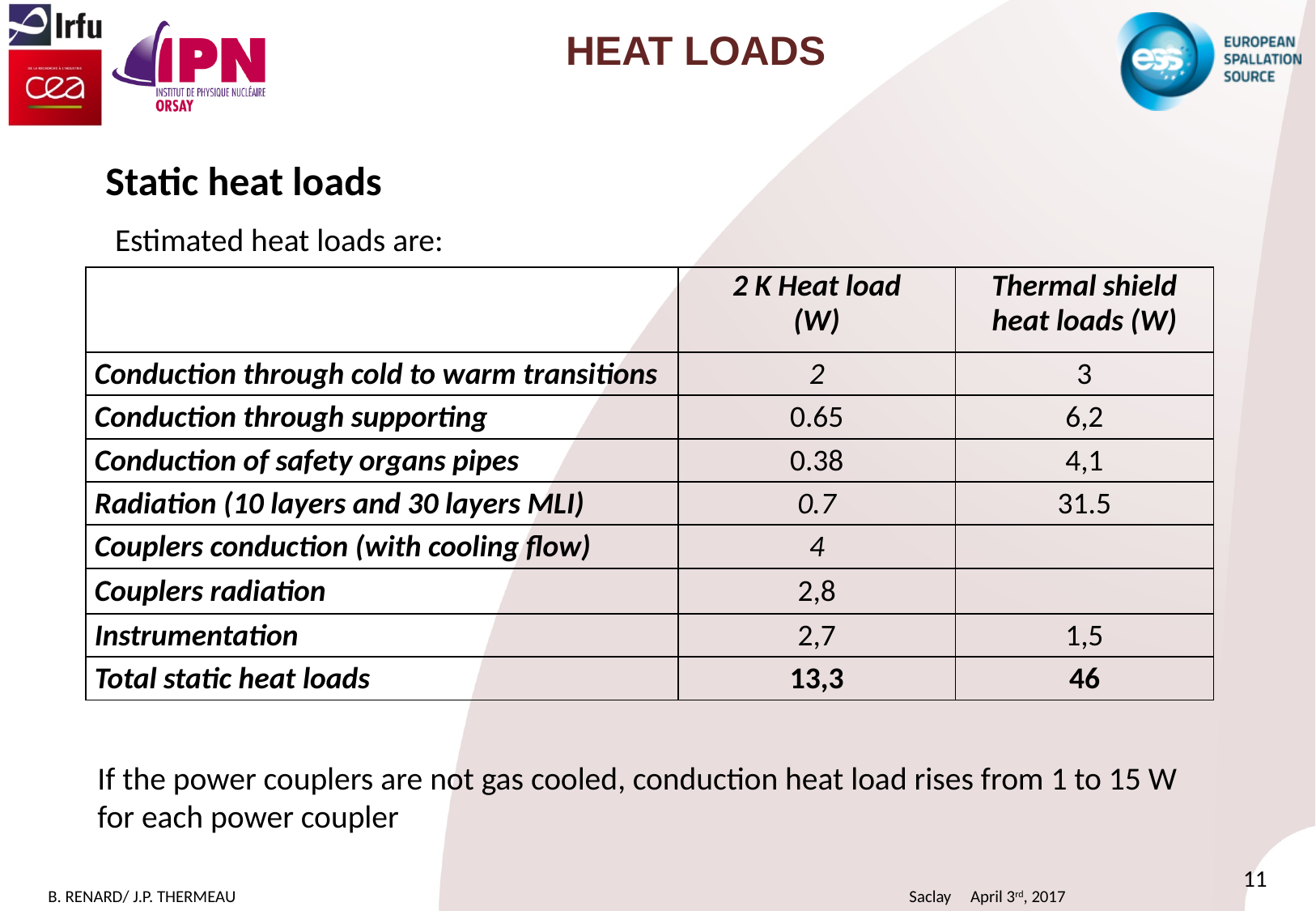

# Heat loads
Static heat loads
Estimated heat loads are:
|  | 2 K Heat load (W) | Thermal shield heat loads (W) |
| --- | --- | --- |
| Conduction through cold to warm transitions | 2 | 3 |
| Conduction through supporting | 0.65 | 6,2 |
| Conduction of safety organs pipes | 0.38 | 4,1 |
| Radiation (10 layers and 30 layers MLI) | 0.7 | 31.5 |
| Couplers conduction (with cooling flow) | 4 |  |
| Couplers radiation | 2,8 |  |
| Instrumentation | 2,7 | 1,5 |
| Total static heat loads | 13,3 | 46 |
If the power couplers are not gas cooled, conduction heat load rises from 1 to 15 W for each power coupler